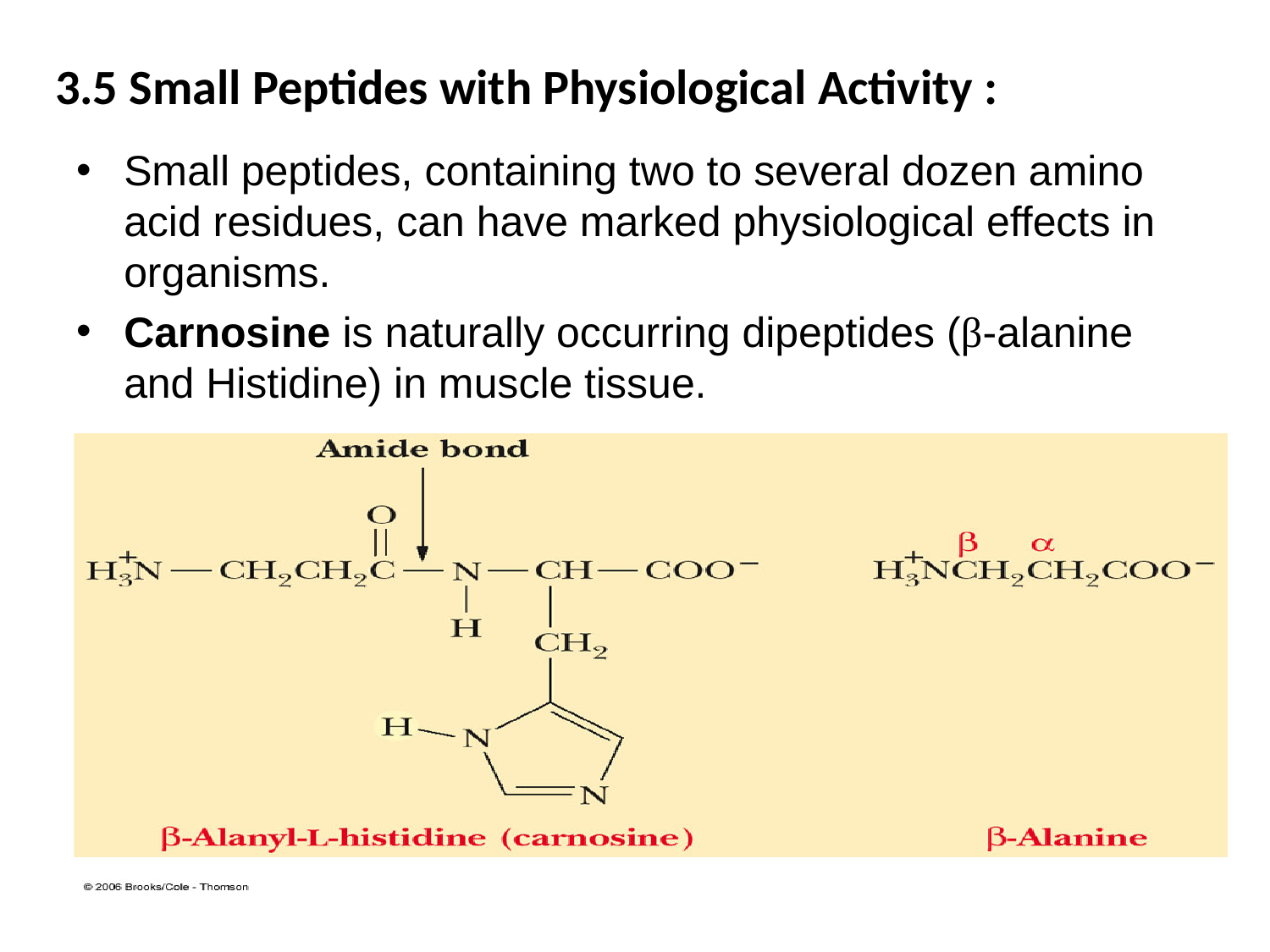

# 3.5 Small Peptides with Physiological Activity :
Small peptides, containing two to several dozen amino acid residues, can have marked physiological effects in organisms.
Carnosine is naturally occurring dipeptides (β-alanine and Histidine) in muscle tissue.